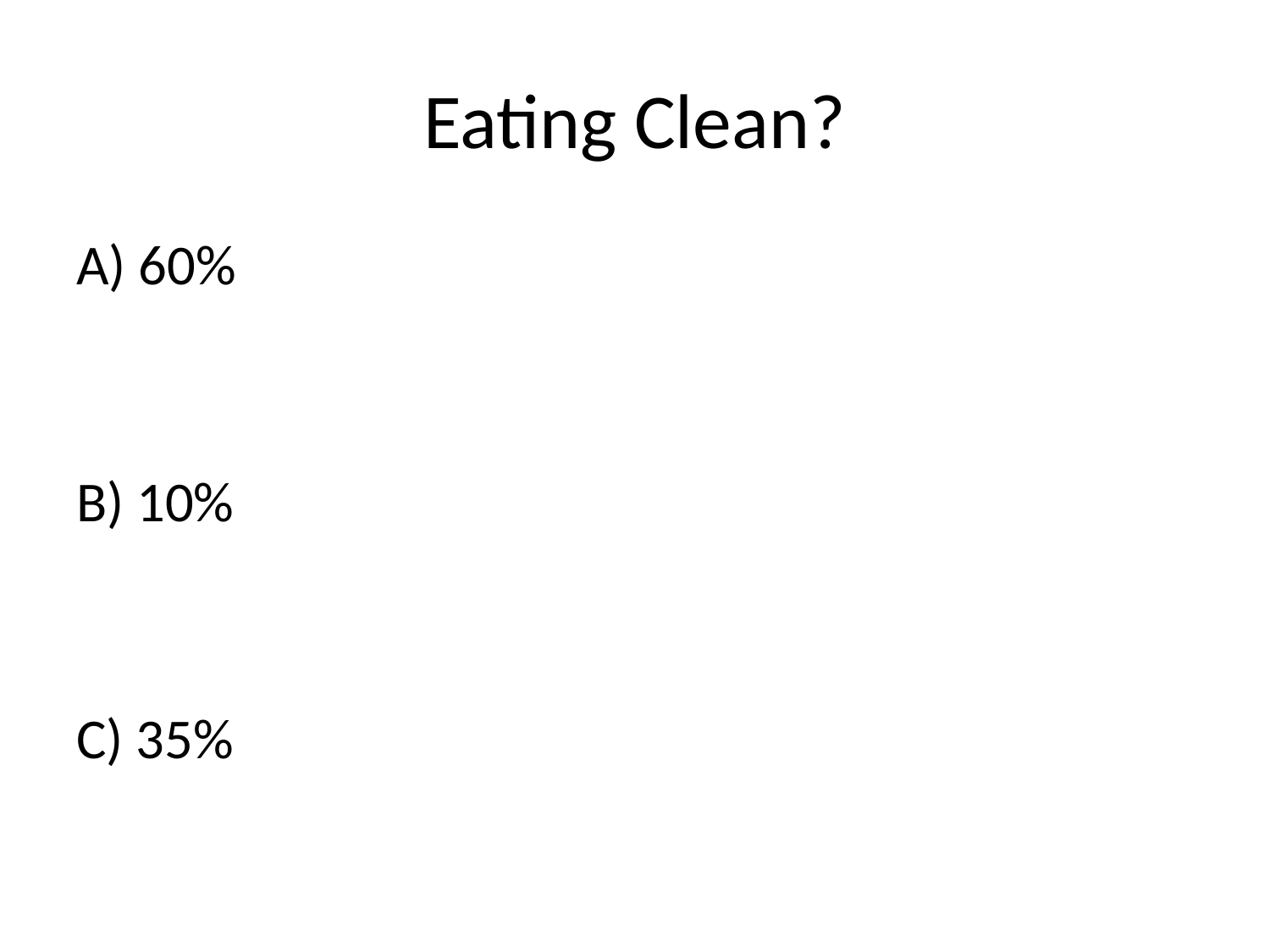

# Eating Clean?
A) 60%

B) 10%

C) 35%